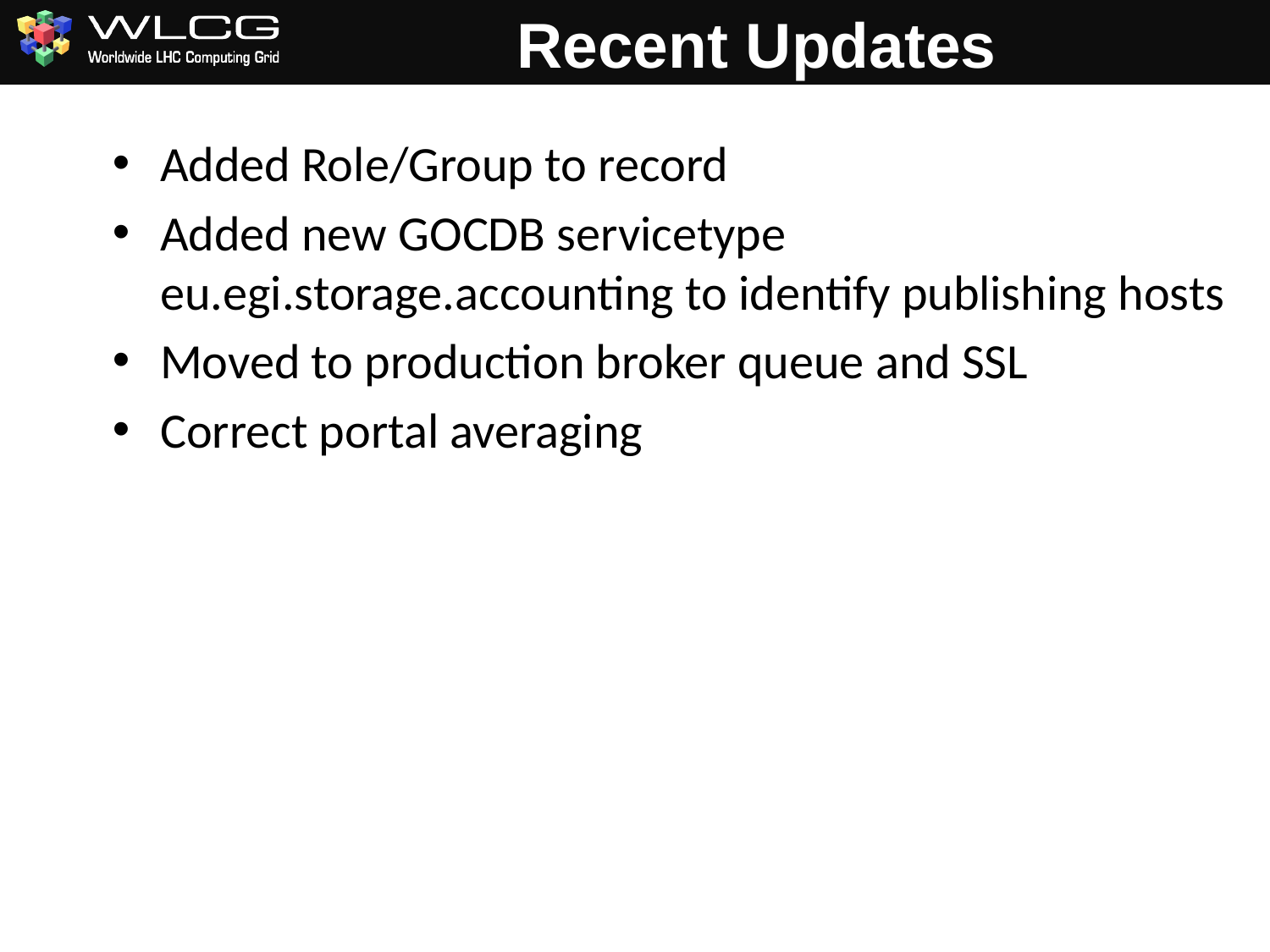

# Recent Updates
Added Role/Group to record
Added new GOCDB servicetype eu.egi.storage.accounting to identify publishing hosts
Moved to production broker queue and SSL
Correct portal averaging